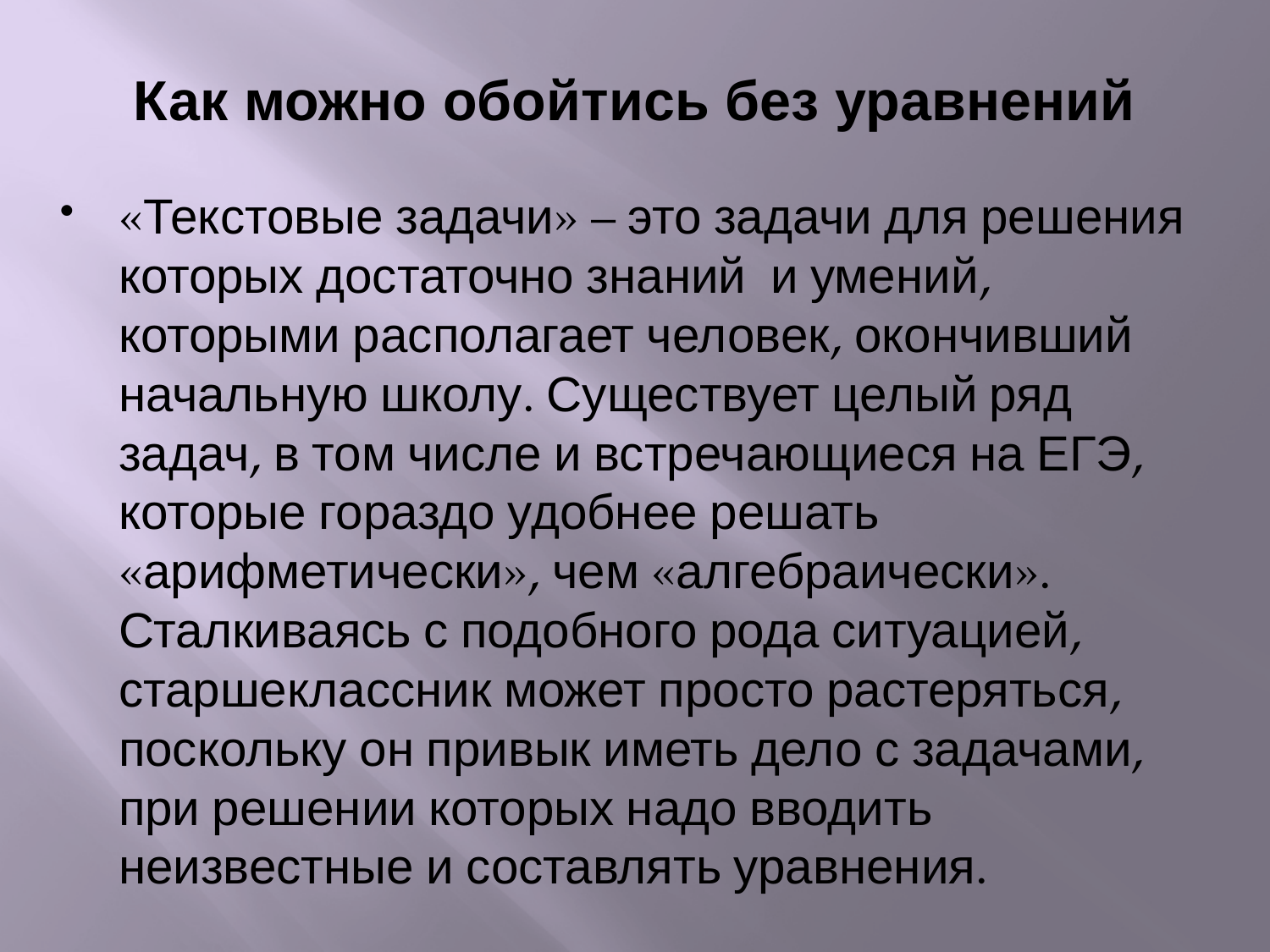

# Как можно обойтись без уравнений
«Текстовые задачи» – это задачи для решения которых достаточно знаний  и умений, которыми располагает человек, окончивший начальную школу. Существует целый ряд задач, в том числе и встречающиеся на ЕГЭ, которые гораздо удобнее решать «арифметически», чем «алгебраически». Сталкиваясь с подобного рода ситуацией, старшеклассник может просто растеряться, поскольку он привык иметь дело с задачами, при решении которых надо вводить неизвестные и составлять уравнения.